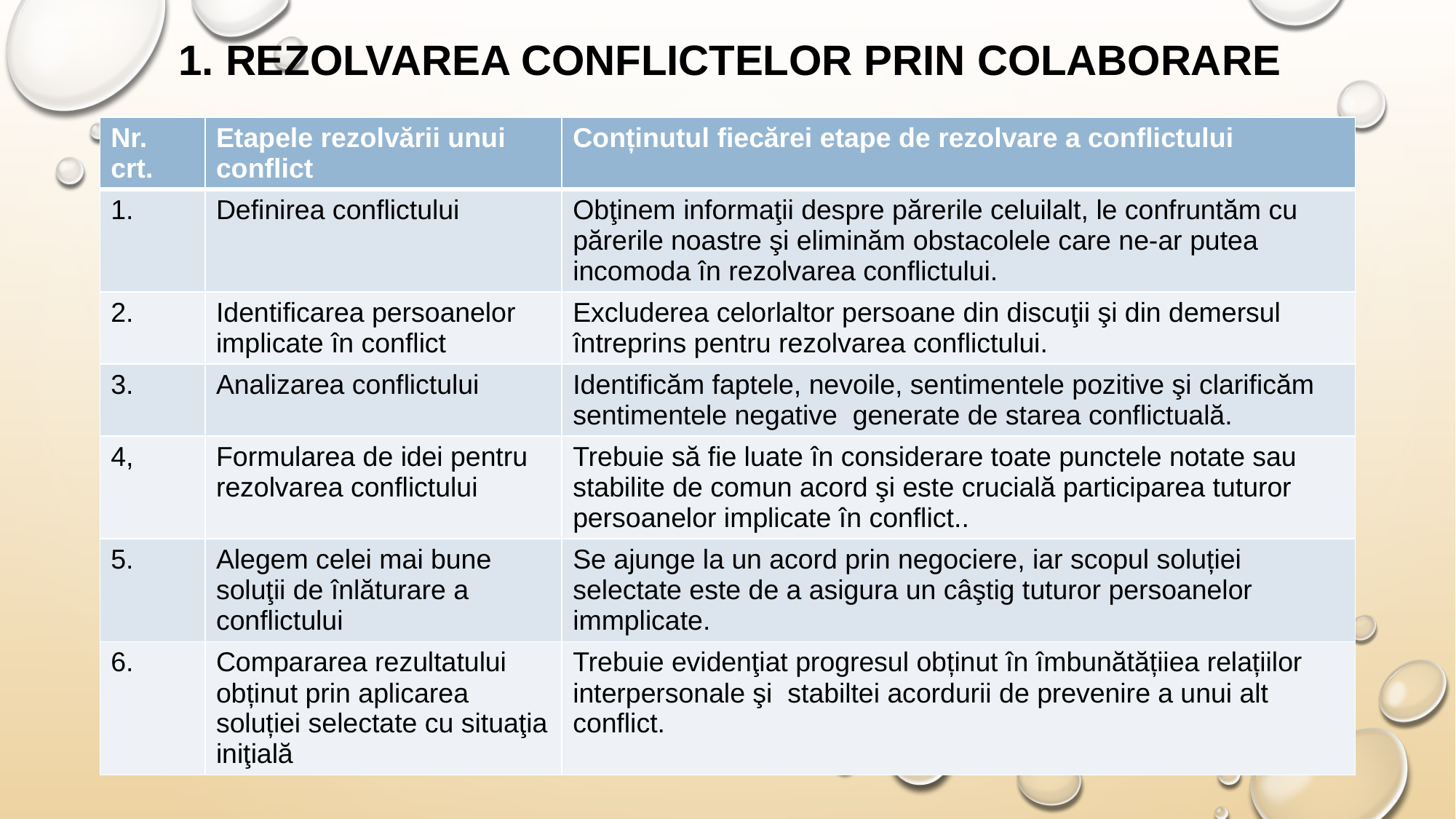

# 1. Rezolvarea conflictelor prin colaborare
| Nr. crt. | Etapele rezolvării unui conflict | Conținutul fiecărei etape de rezolvare a conflictului |
| --- | --- | --- |
| 1. | Definirea conflictului | Obţinem informaţii despre părerile celuilalt, le confruntăm cu părerile noastre şi eliminăm obstacolele care ne-ar putea incomoda în rezolvarea conflictului. |
| 2. | Identificarea persoanelor implicate în conflict | Excluderea celorlaltor persoane din discuţii şi din demersul întreprins pentru rezolvarea conflictului. |
| 3. | Analizarea conflictului | Identificăm faptele, nevoile, sentimentele pozitive şi clarificăm sentimentele negative generate de starea conflictuală. |
| 4, | Formularea de idei pentru rezolvarea conflictului | Trebuie să fie luate în considerare toate punctele notate sau stabilite de comun acord şi este crucială participarea tuturor persoanelor implicate în conflict.. |
| 5. | Alegem celei mai bune soluţii de înlăturare a conflictului | Se ajunge la un acord prin negociere, iar scopul soluției selectate este de a asigura un câştig tuturor persoanelor immplicate. |
| 6. | Compararea rezultatului obținut prin aplicarea soluției selectate cu situaţia iniţială | Trebuie evidenţiat progresul obținut în îmbunătățiiea relațiilor interpersonale şi stabiltei acordurii de prevenire a unui alt conflict. |